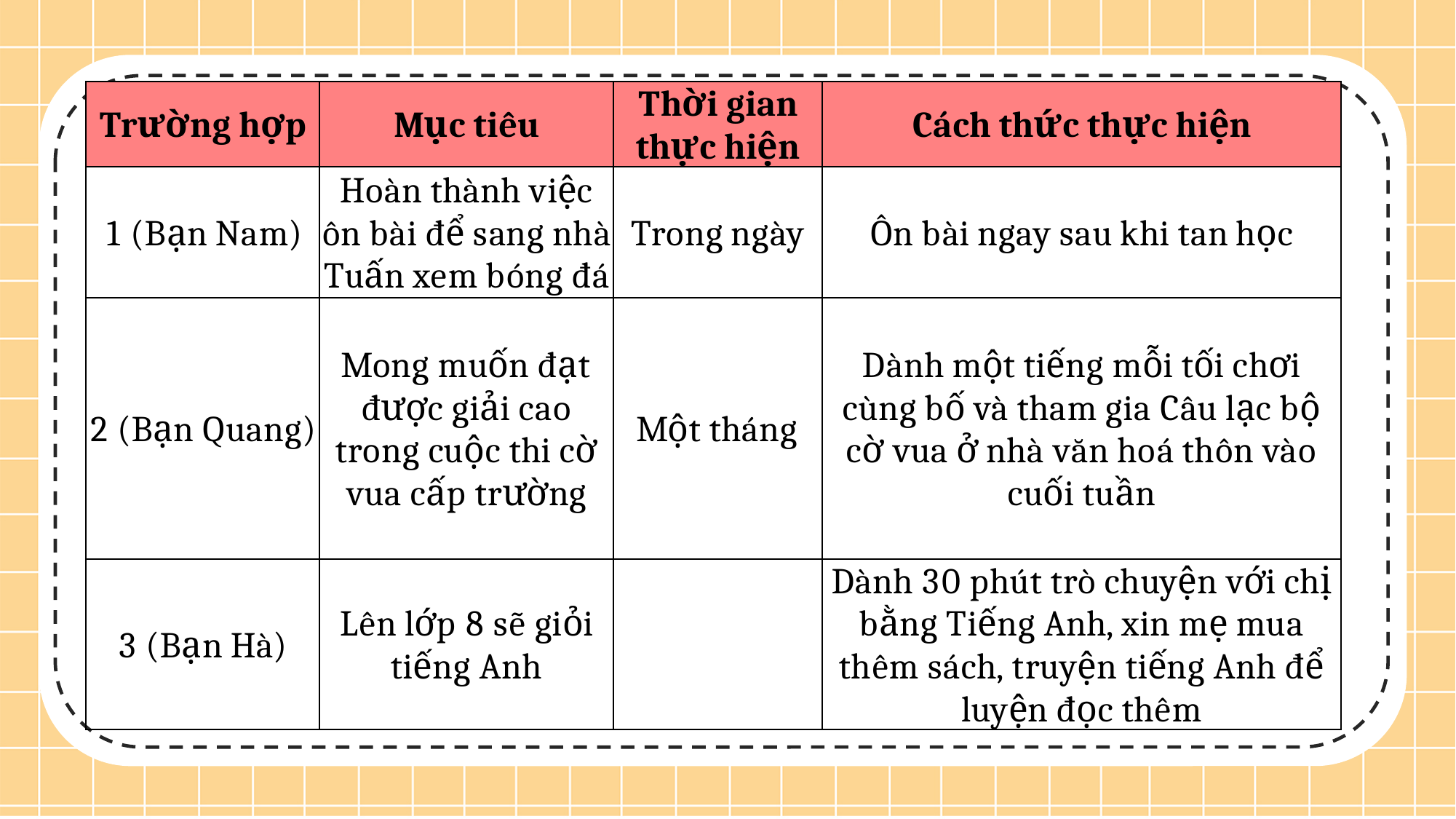

| Trường hợp | Mục tiêu | Thời gian thực hiện | Cách thức thực hiện |
| --- | --- | --- | --- |
| 1 (Bạn Nam) | Hoàn thành việc ôn bài để sang nhà Tuấn xem bóng đá | Trong ngày | Ôn bài ngay sau khi tan học |
| 2 (Bạn Quang) | Mong muốn đạt được giải cao trong cuộc thi cờ vua cấp trường | Một tháng | Dành một tiếng mỗi tối chơi cùng bố và tham gia Câu lạc bộ cờ vua ở nhà văn hoá thôn vào cuối tuần |
| 3 (Bạn Hà) | Lên lớp 8 sẽ giỏi tiếng Anh |  | Dành 30 phút trò chuyện với chị bằng Tiếng Anh, xin mẹ mua thêm sách, truyện tiếng Anh để luyện đọc thêm |